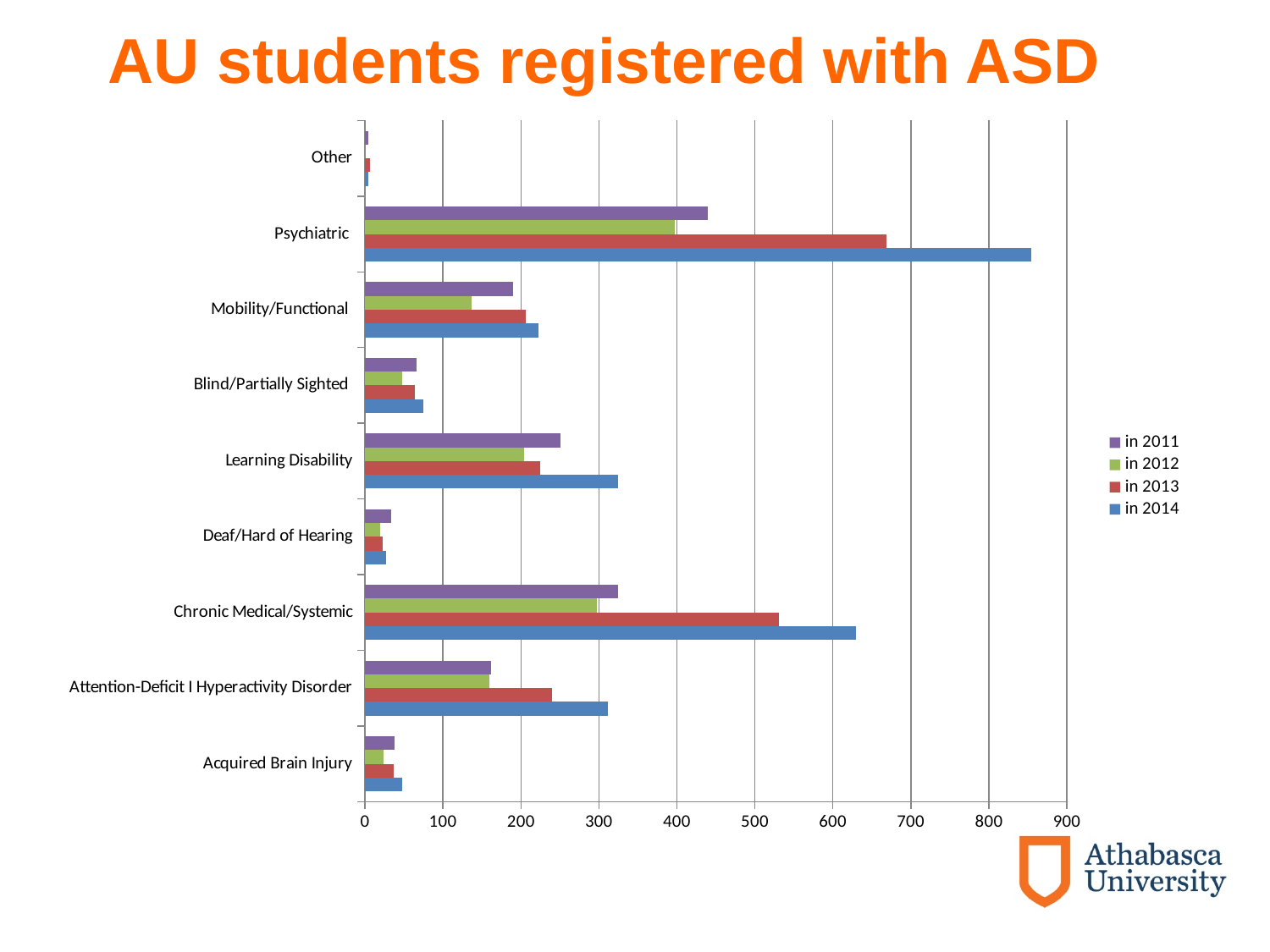

# AU students registered with ASD

### Chart

| Category | in 2014 | in 2013 | in 2012 | in 2011 |
|---|---|---|---|---|
| Acquired Brain Injury | 48.0 | 37.0 | 24.0 | 38.0 |
|  Attention-Deficit I Hyperactivity Disorder | 312.0 | 240.0 | 160.0 | 162.0 |
|  Chronic Medical/Systemic | 630.0 | 531.0 | 297.0 | 324.0 |
|  Deaf/Hard of Hearing | 27.0 | 23.0 | 19.0 | 34.0 |
| Learning Disability | 325.0 | 225.0 | 204.0 | 251.0 |
|  Blind/Partially Sighted  | 75.0 | 64.0 | 48.0 | 66.0 |
|  Mobility/Functional  | 223.0 | 206.0 | 137.0 | 190.0 |
|  Psychiatric  | 854.0 | 669.0 | 397.0 | 440.0 |
|  Other | 4.0 | 6.0 | 0.0 | 4.0 |